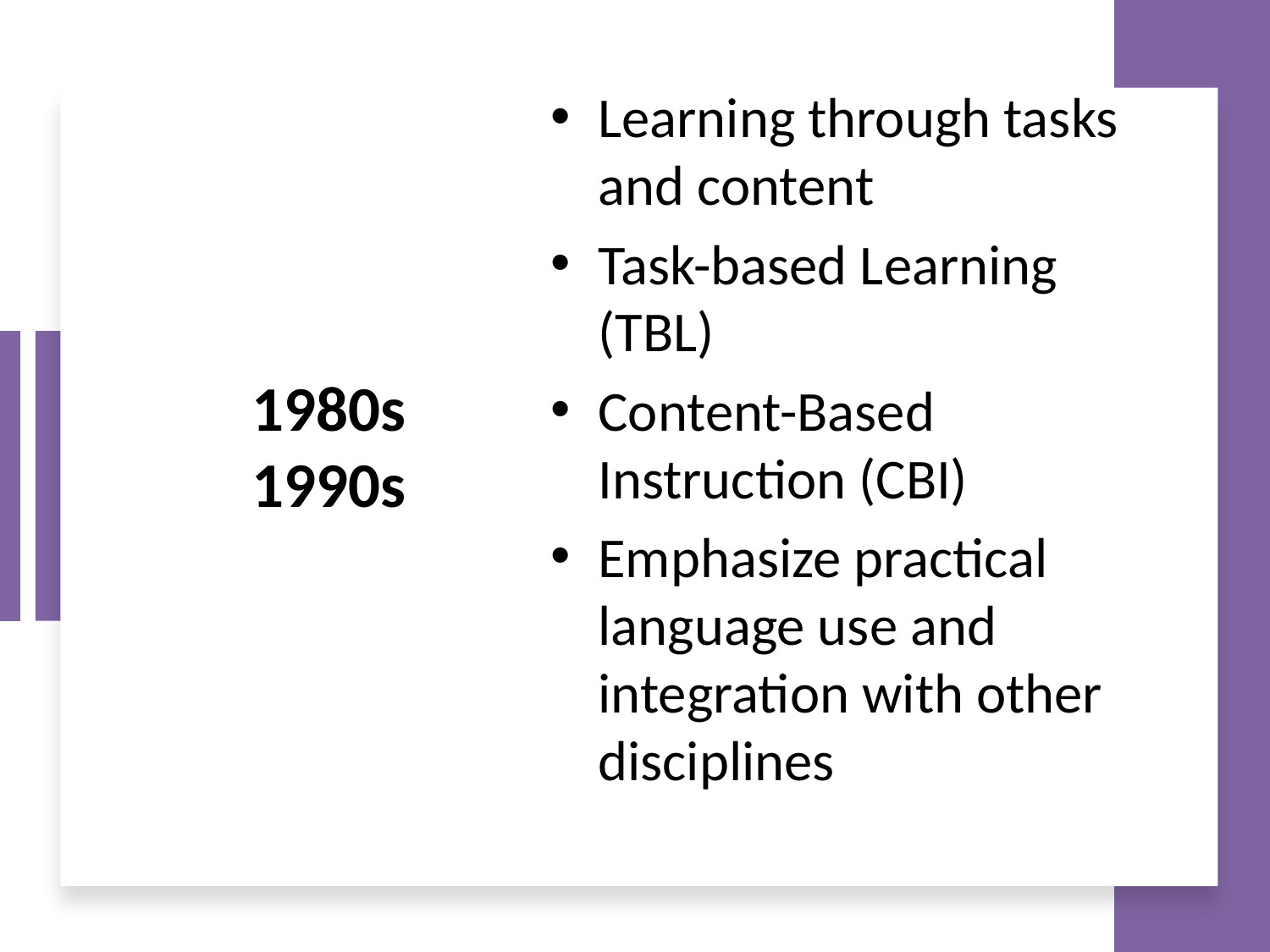

Learning through tasks and content
Task-based Learning (TBL)
Content-Based Instruction (CBI)
Emphasize practical language use and integration with other disciplines

# 1980s 1990s